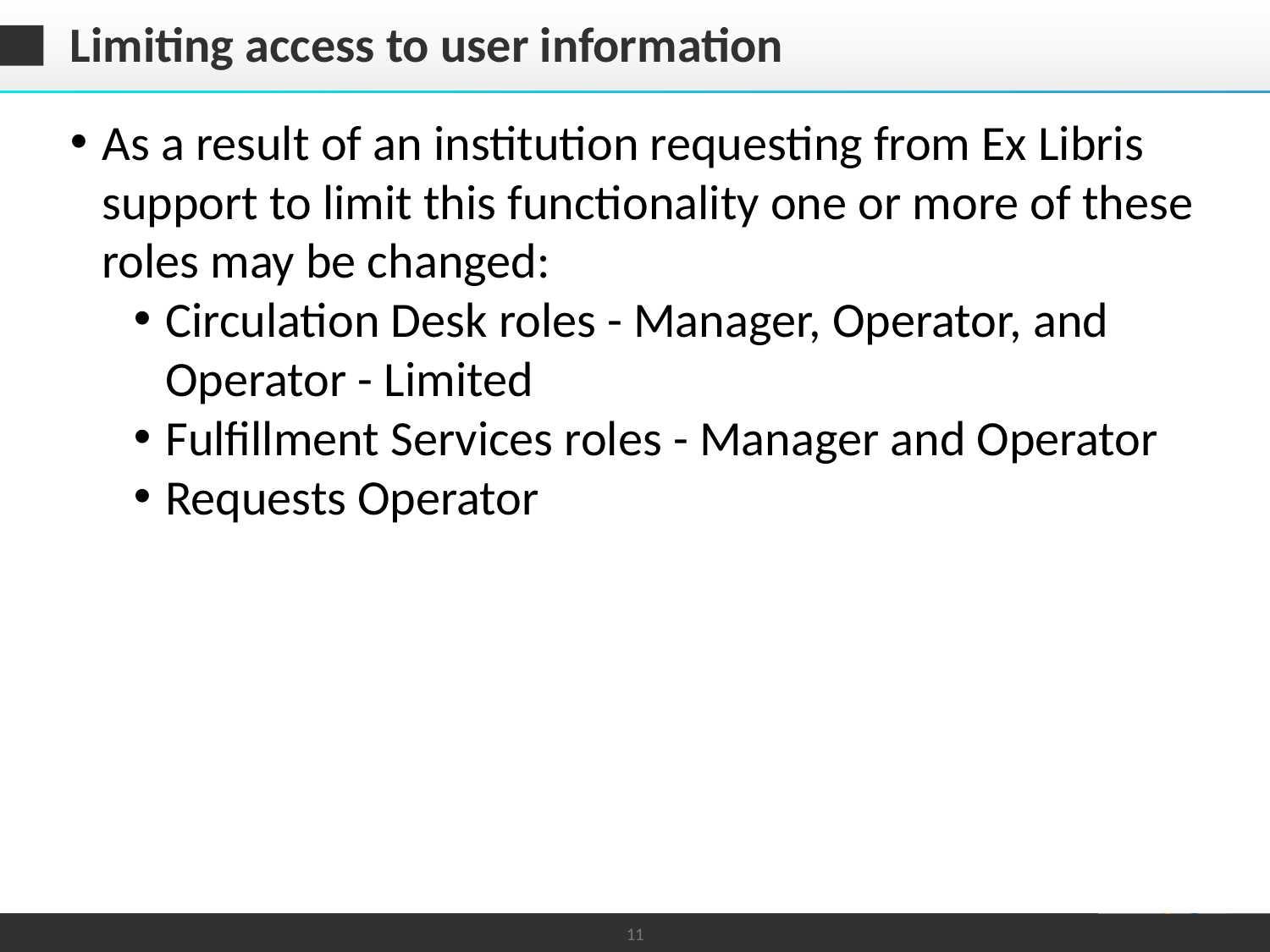

# Limiting access to user information
As a result of an institution requesting from Ex Libris support to limit this functionality one or more of these roles may be changed:
Circulation Desk roles - Manager, Operator, and Operator - Limited
Fulfillment Services roles - Manager and Operator
Requests Operator

11